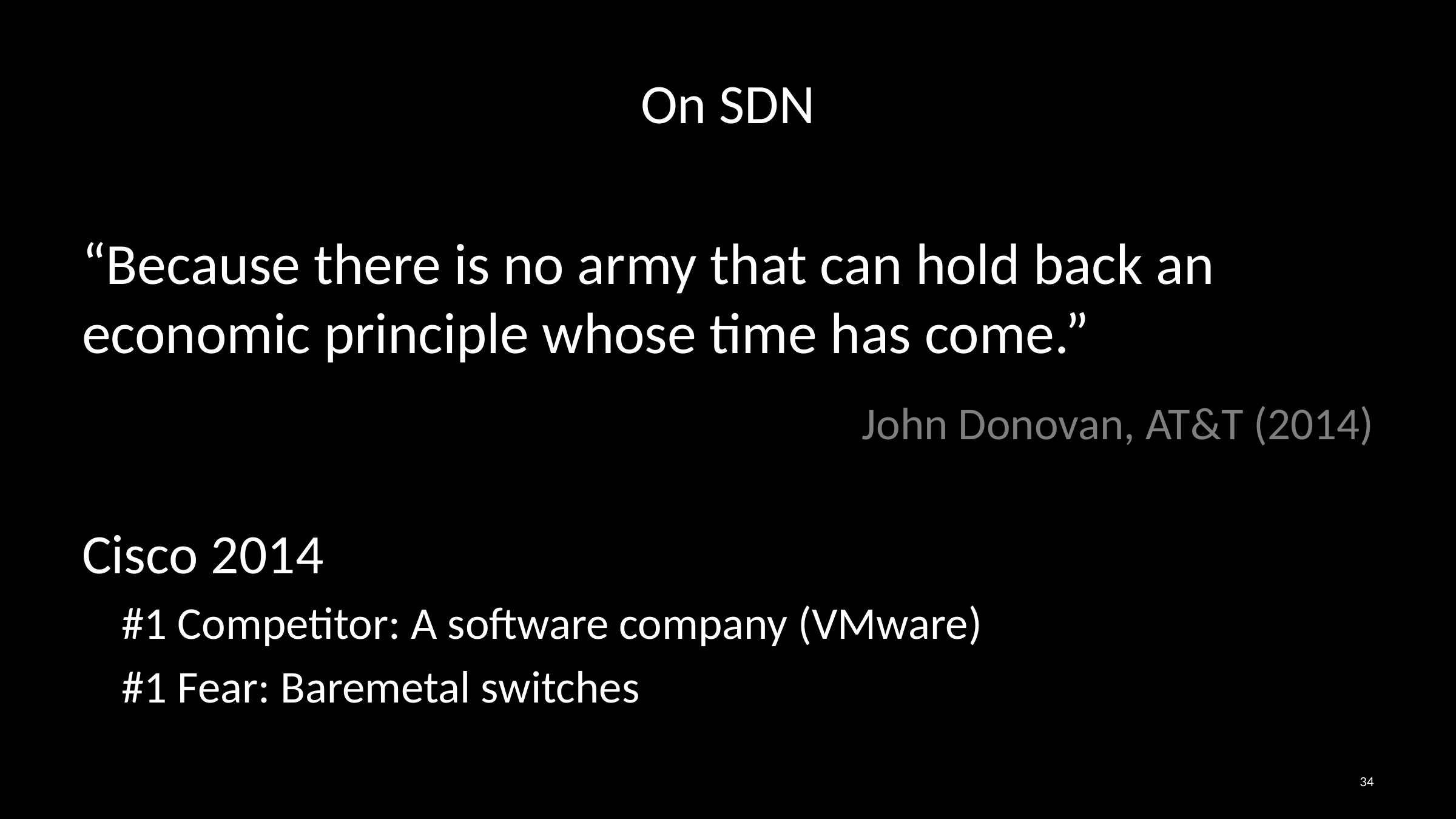

# On SDN
“Because there is no army that can hold back an economic principle whose time has come.”
								John Donovan, AT&T (2014)

Cisco 2014
#1 Competitor: A software company (VMware)
#1 Fear: Baremetal switches
34